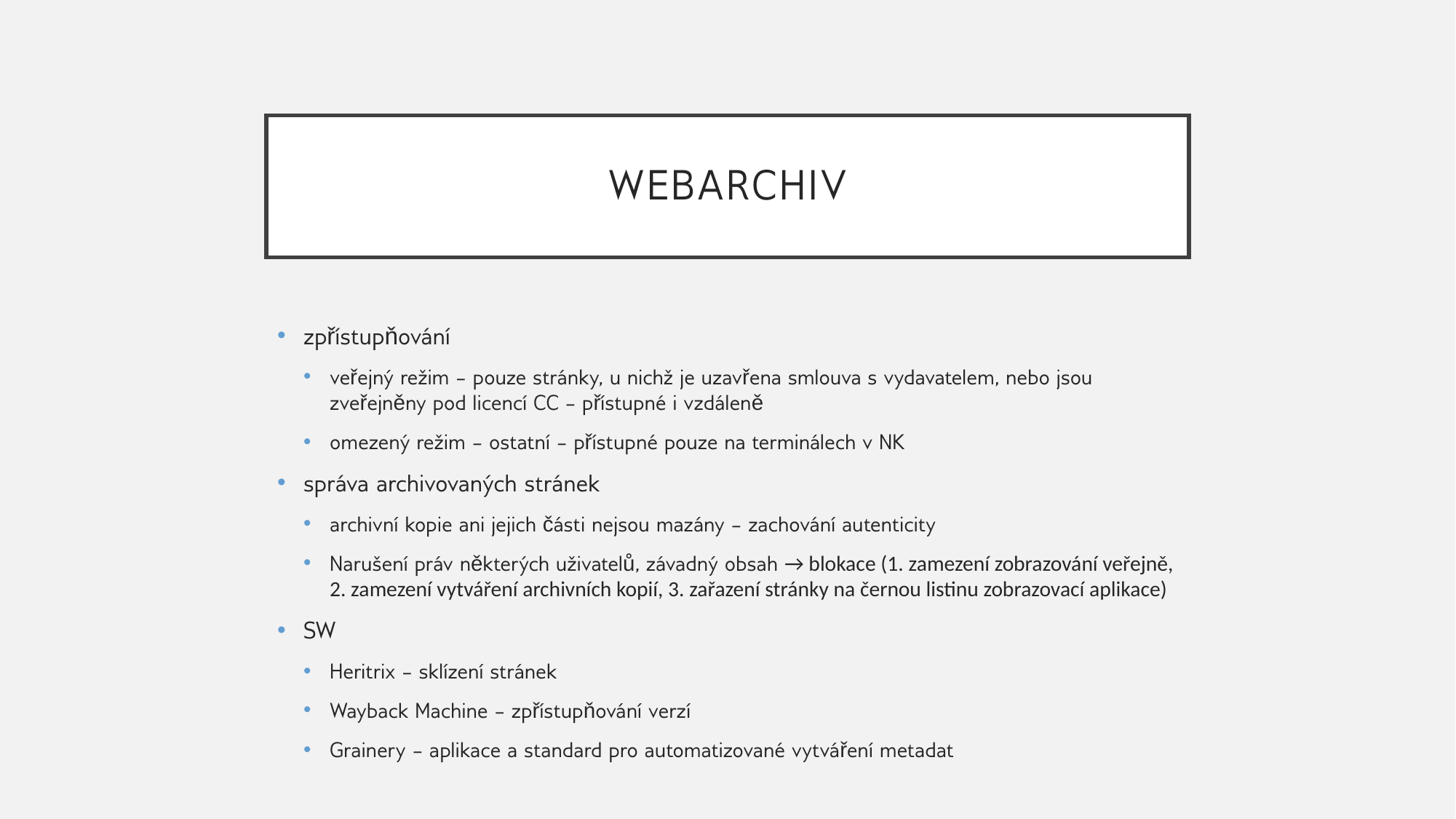

# webarchiv
zpřístupňování
veřejný režim – pouze stránky, u nichž je uzavřena smlouva s vydavatelem, nebo jsou zveřejněny pod licencí CC – přístupné i vzdáleně
omezený režim – ostatní – přístupné pouze na terminálech v NK
správa archivovaných stránek
archivní kopie ani jejich části nejsou mazány – zachování autenticity
Narušení práv některých uživatelů, závadný obsah → blokace (1. zamezení zobrazování veřejně, 2. zamezení vytváření archivních kopií, 3. zařazení stránky na černou listinu zobrazovací aplikace)
SW
Heritrix – sklízení stránek
Wayback Machine – zpřístupňování verzí
Grainery – aplikace a standard pro automatizované vytváření metadat